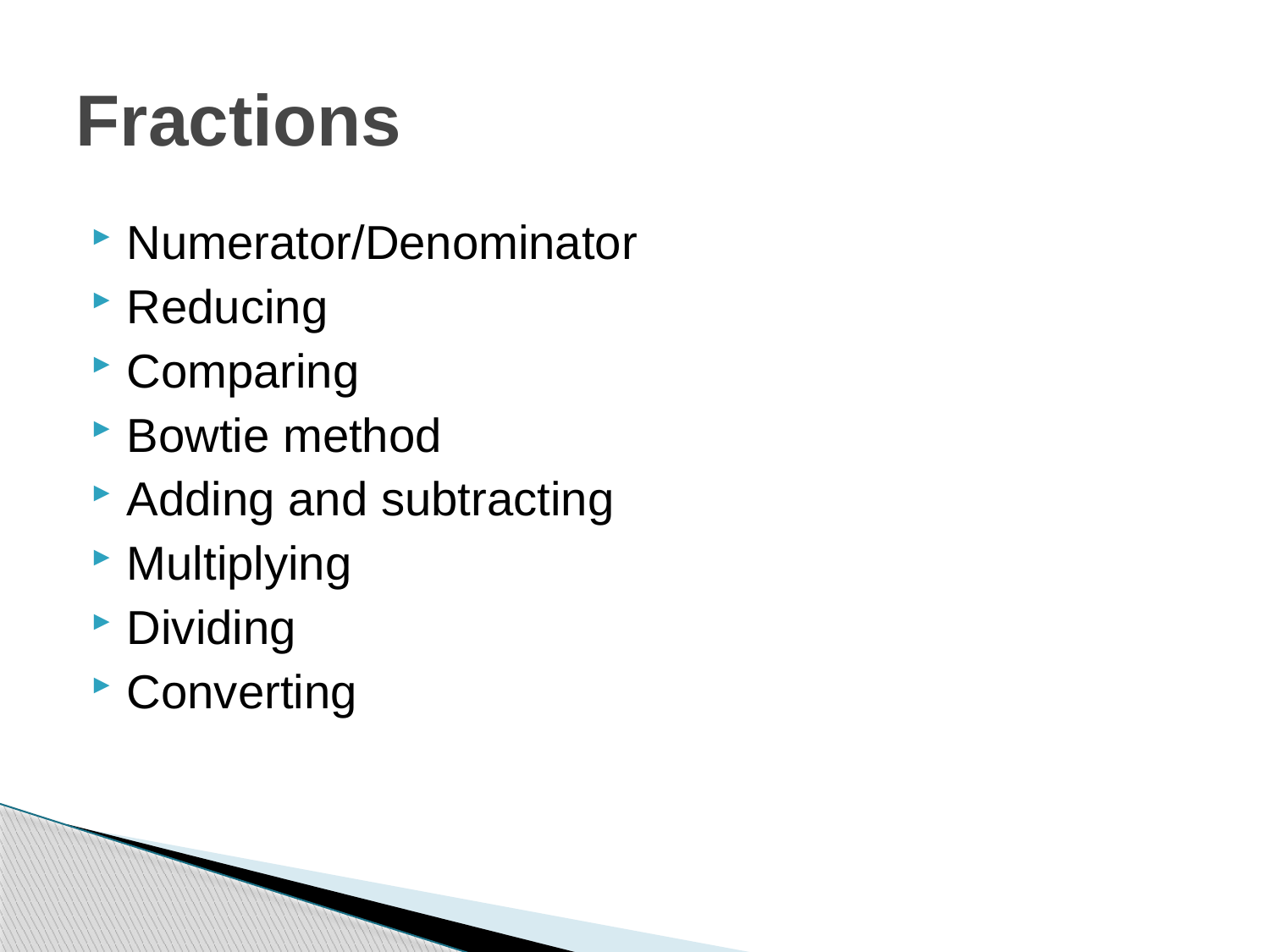

# Fractions
Numerator/Denominator
Reducing
Comparing
Bowtie method
Adding and subtracting
Multiplying
Dividing
Converting